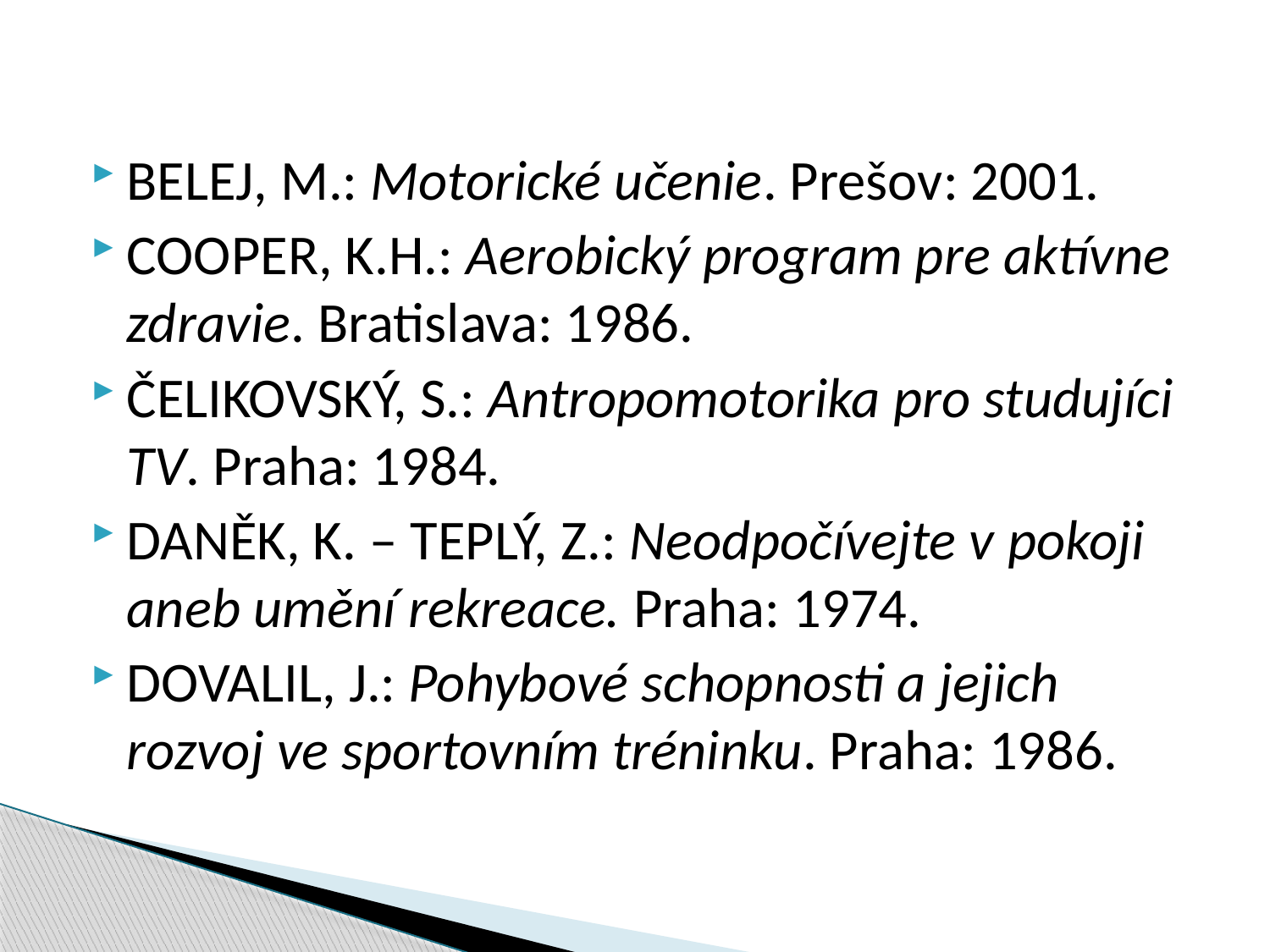

BELEJ, M.: Motorické učenie. Prešov: 2001.
COOPER, K.H.: Aerobický program pre aktívne zdravie. Bratislava: 1986.
ČELIKOVSKÝ, S.: Antropomotorika pro studujíci TV. Praha: 1984.
DANĚK, K. – TEPLÝ, Z.: Neodpočívejte v pokoji aneb umění rekreace. Praha: 1974.
DOVALIL, J.: Pohybové schopnosti a jejich rozvoj ve sportovním tréninku. Praha: 1986.